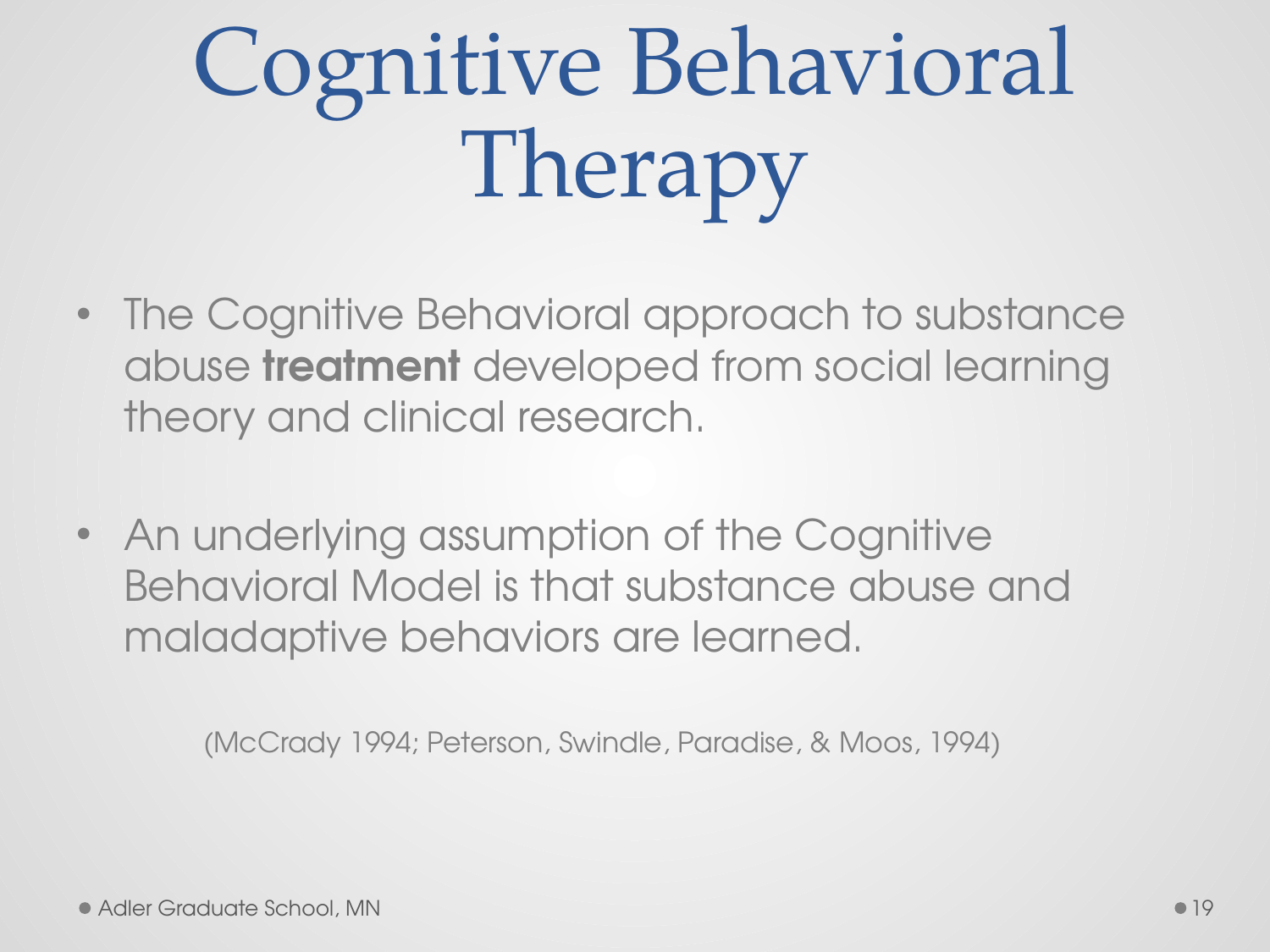

# Cognitive Behavioral Therapy

The Cognitive Behavioral approach to substance abuse treatment developed from social learning theory and clinical research.

An underlying assumption of the Cognitive Behavioral Model is that substance abuse and maladaptive behaviors are learned.

             	(McCrady 1994; Peterson, Swindle, Paradise, & Moos, 1994)

Adler Graduate School, MN
19